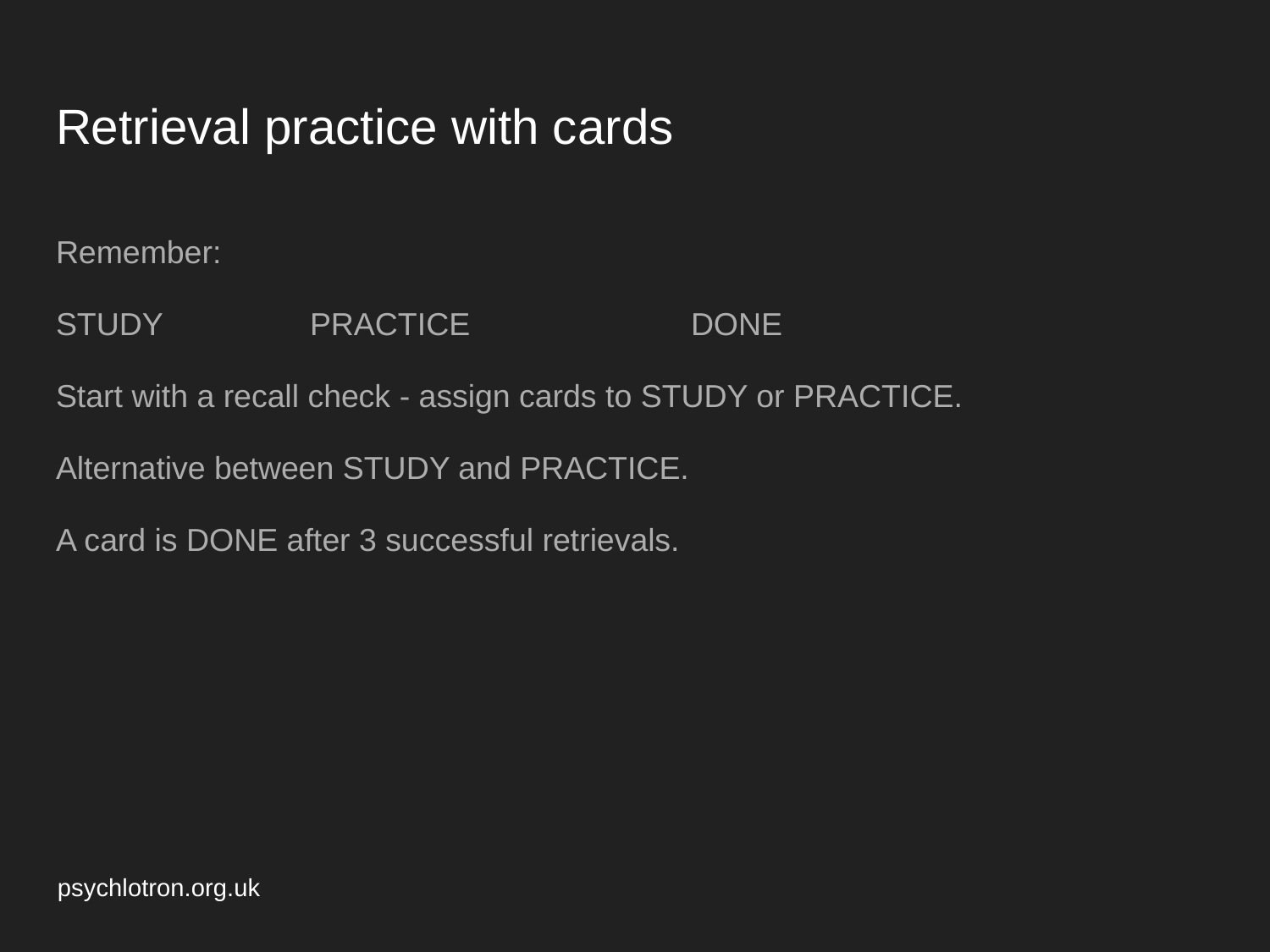

# Retrieval practice with cards
Remember:
STUDY		PRACTICE		DONE
Start with a recall check - assign cards to STUDY or PRACTICE.
Alternative between STUDY and PRACTICE.
A card is DONE after 3 successful retrievals.